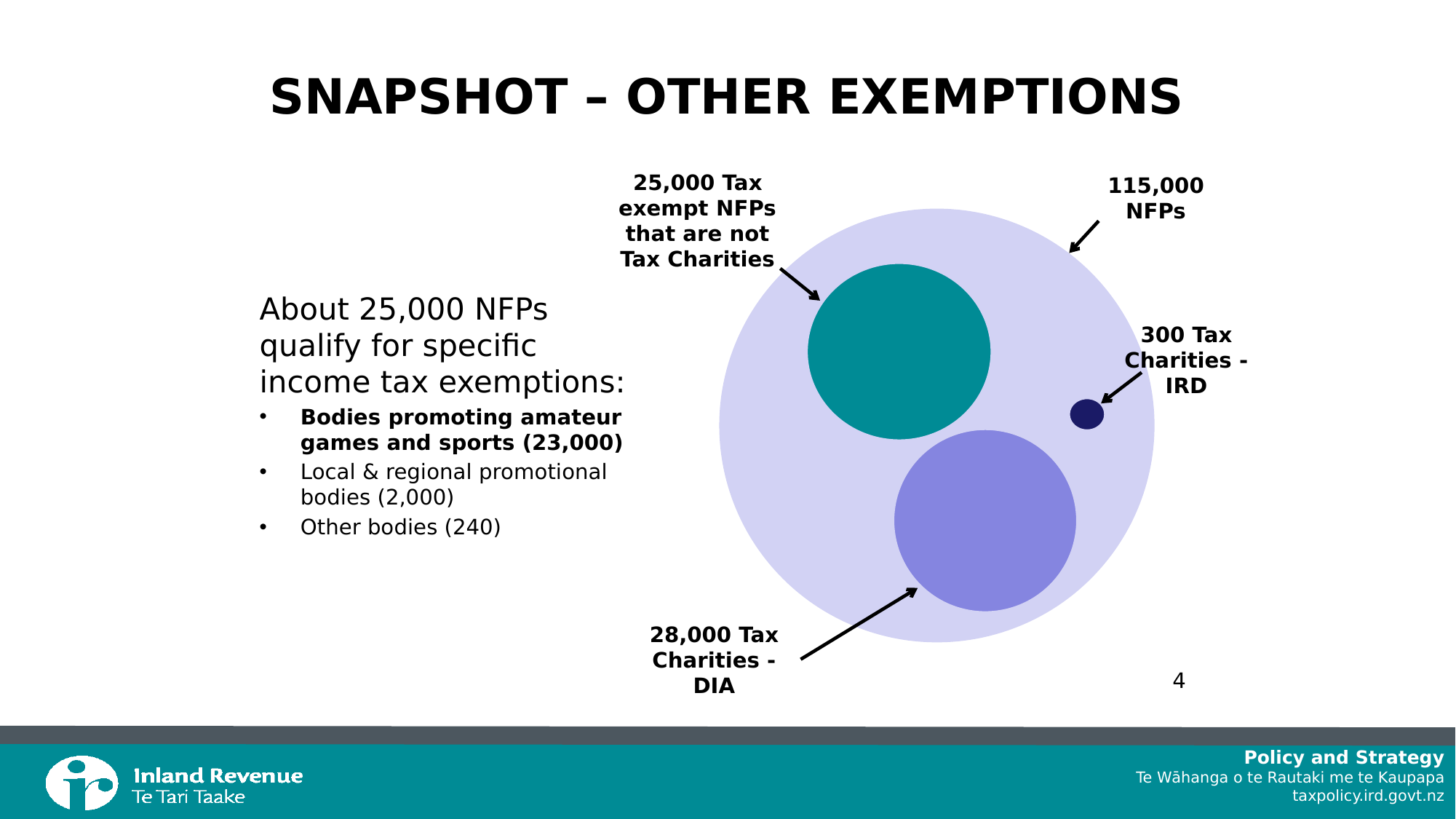

# SNAPSHOT – OTHER EXEMPTIONS
About 25,000 NFPs qualify for specific income tax exemptions:
Bodies promoting amateur games and sports (23,000)
Local & regional promotional bodies (2,000)
Other bodies (240)
25,000 Tax exempt NFPs that are not Tax Charities
115,000 NFPs

300 Tax Charities - IRD

28,000 Tax Charities - DIA
4